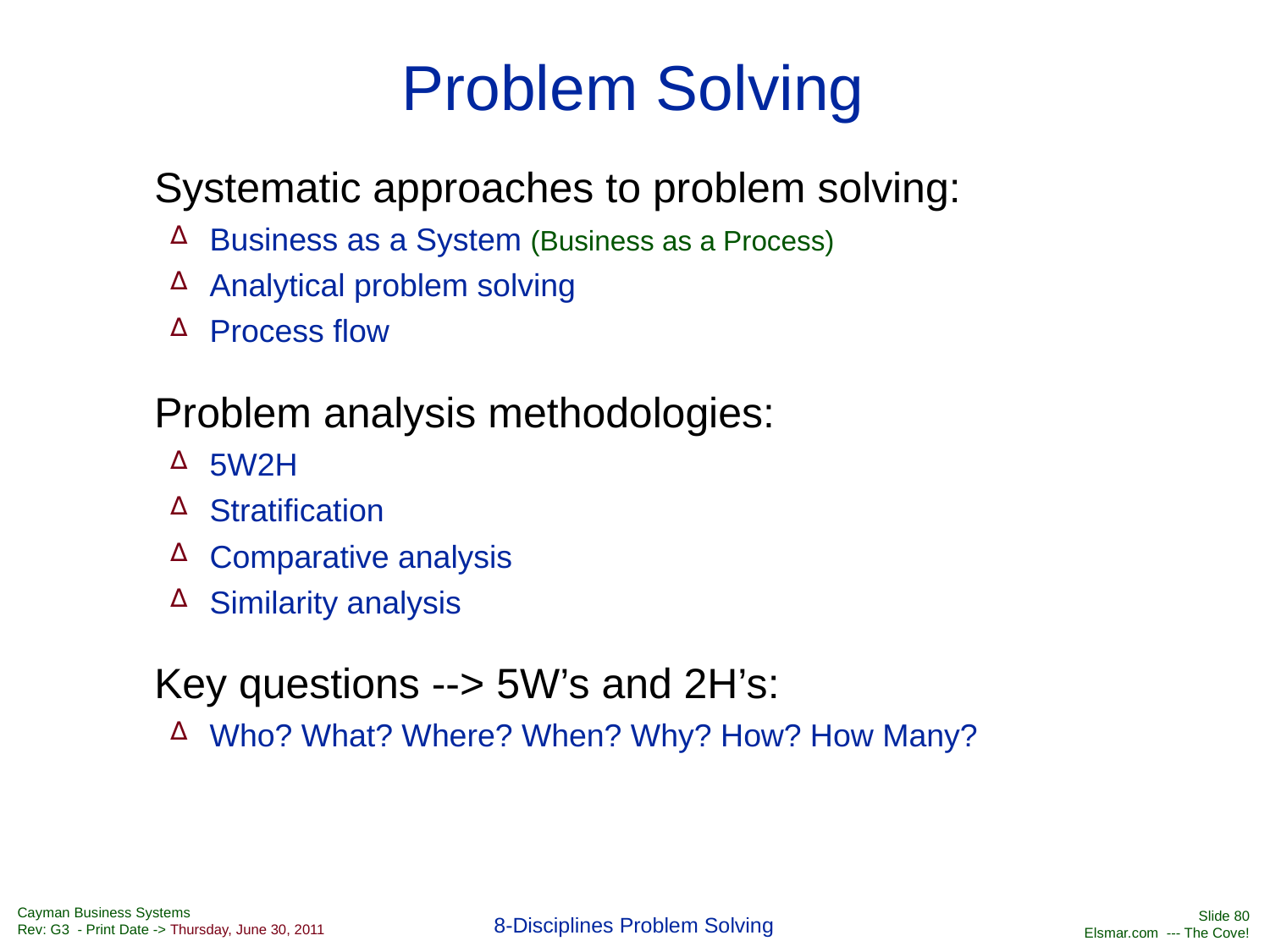

# Problem Solving
Systematic approaches to problem solving:
Business as a System (Business as a Process)
Analytical problem solving
Process flow

Problem analysis methodologies:
5W2H
Stratification
Comparative analysis
Similarity analysis

Key questions --> 5W’s and 2H’s:
Who? What? Where? When? Why? How? How Many?